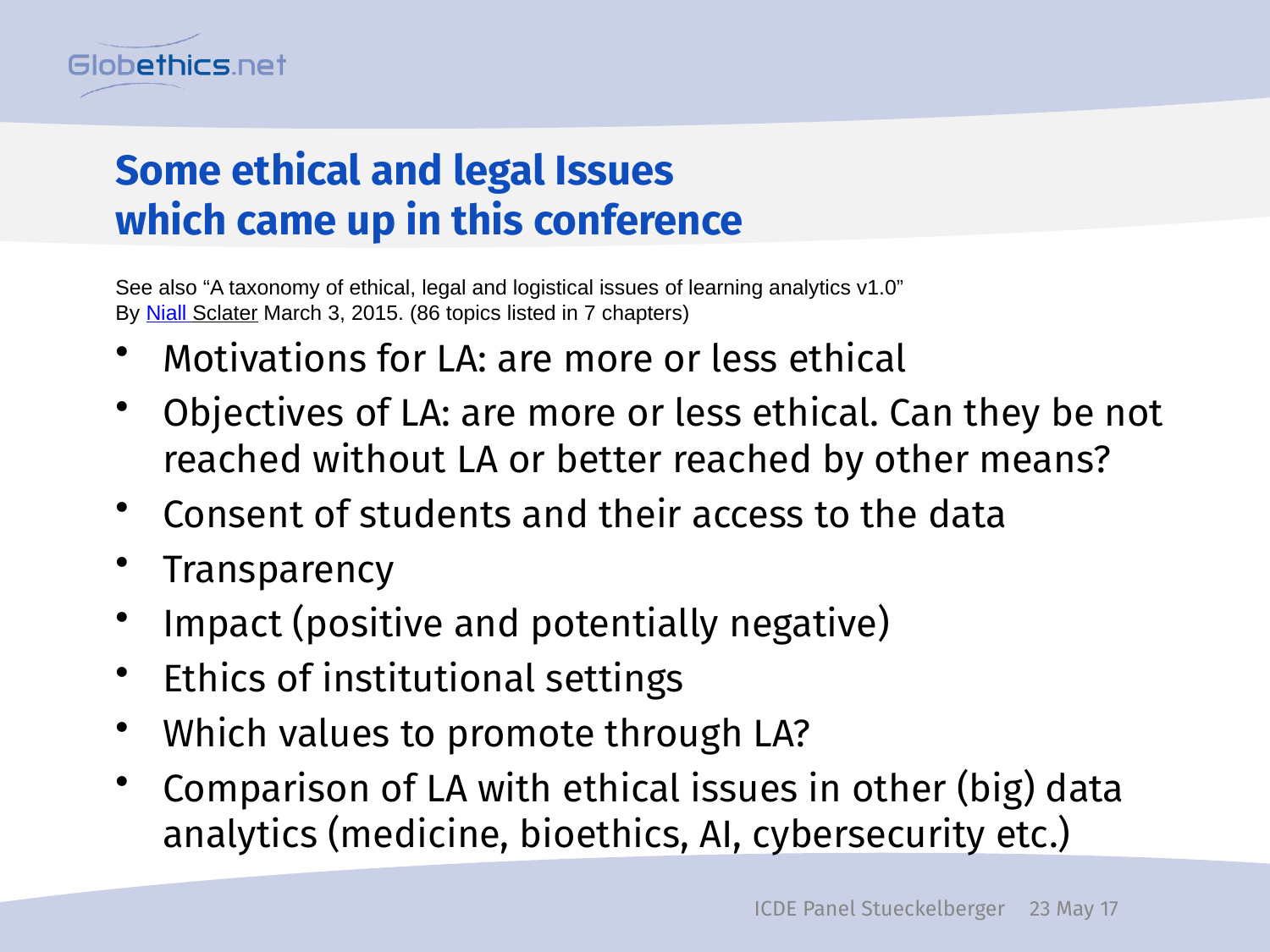

# Some ethical and legal Issues which came up in this conference
See also “A taxonomy of ethical, legal and logistical issues of learning analytics v1.0”
By Niall Sclater March 3, 2015. (86 topics listed in 7 chapters)
Motivations for LA: are more or less ethical
Objectives of LA: are more or less ethical. Can they be not reached without LA or better reached by other means?
Consent of students and their access to the data
Transparency
Impact (positive and potentially negative)
Ethics of institutional settings
Which values to promote through LA?
Comparison of LA with ethical issues in other (big) data analytics (medicine, bioethics, AI, cybersecurity etc.)
ICDE Panel Stueckelberger
23 May 17
4